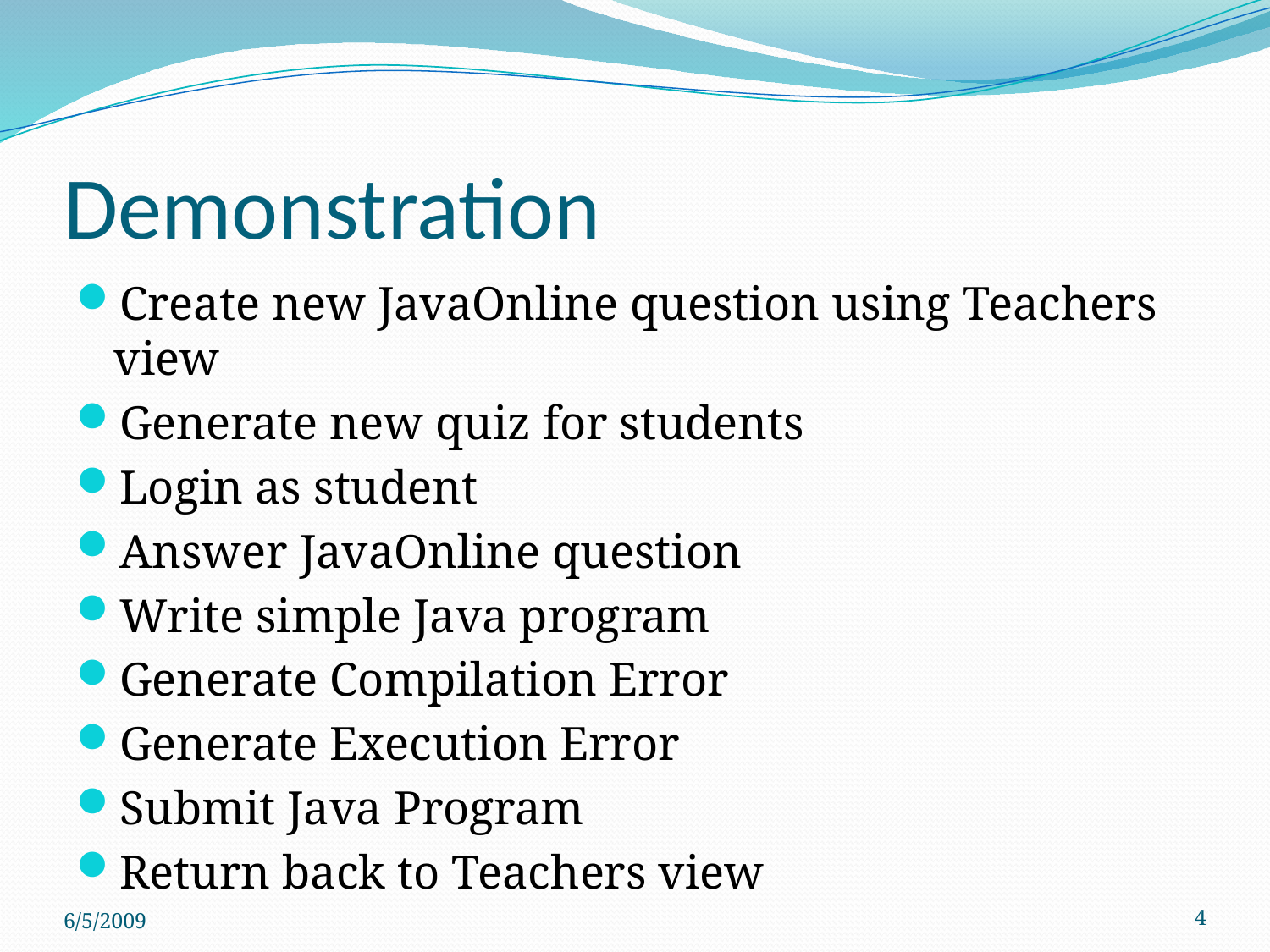

# Demonstration
Create new JavaOnline question using Teachers view
Generate new quiz for students
Login as student
Answer JavaOnline question
Write simple Java program
Generate Compilation Error
Generate Execution Error
Submit Java Program
Return back to Teachers view

6/5/2009
4